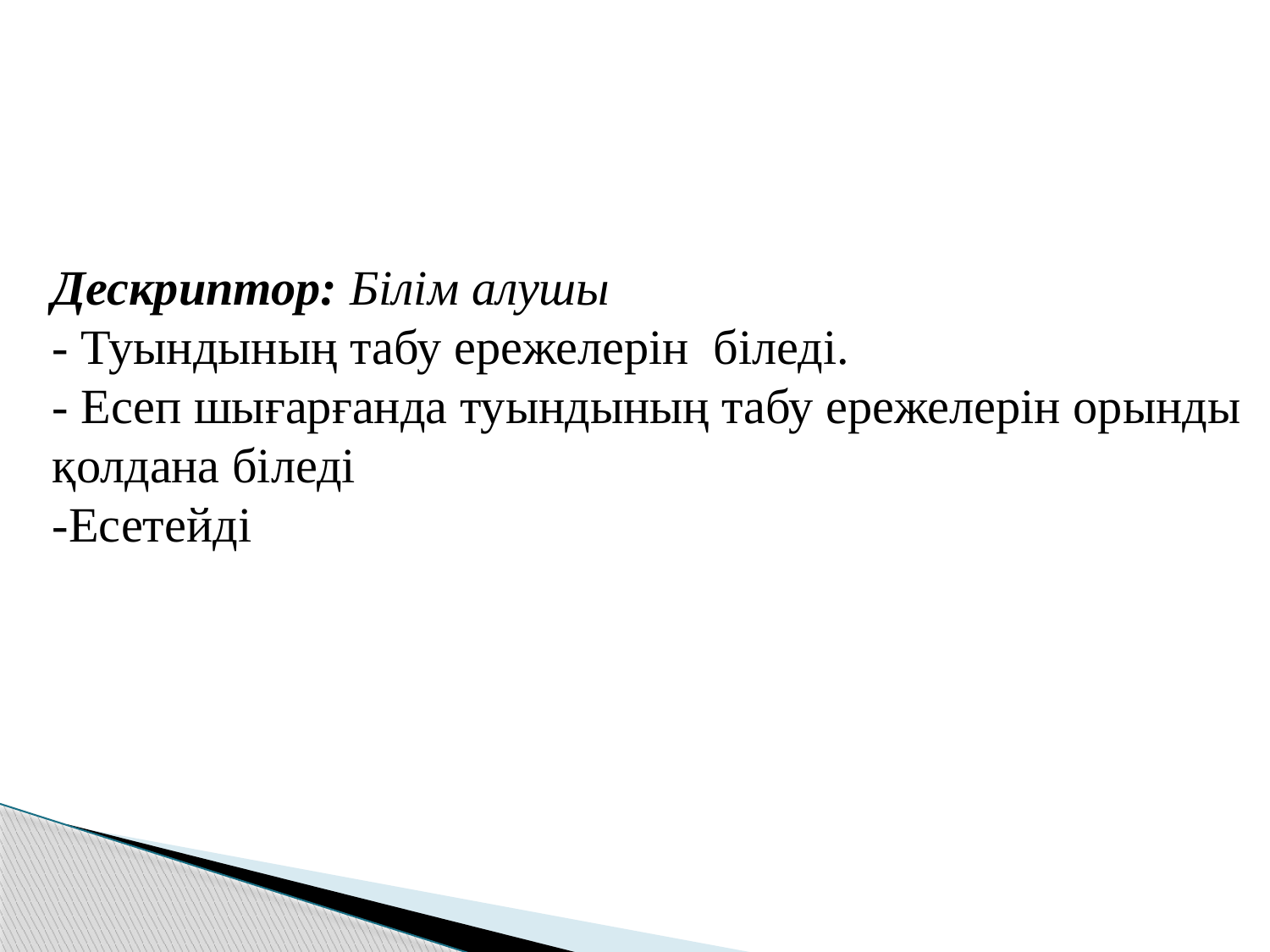

Дескриптор: Білім алушы
- Туындының табу ережелерін  біледі.
- Есеп шығарғанда туындының табу ережелерін орынды қолдана біледі
-Есетейді